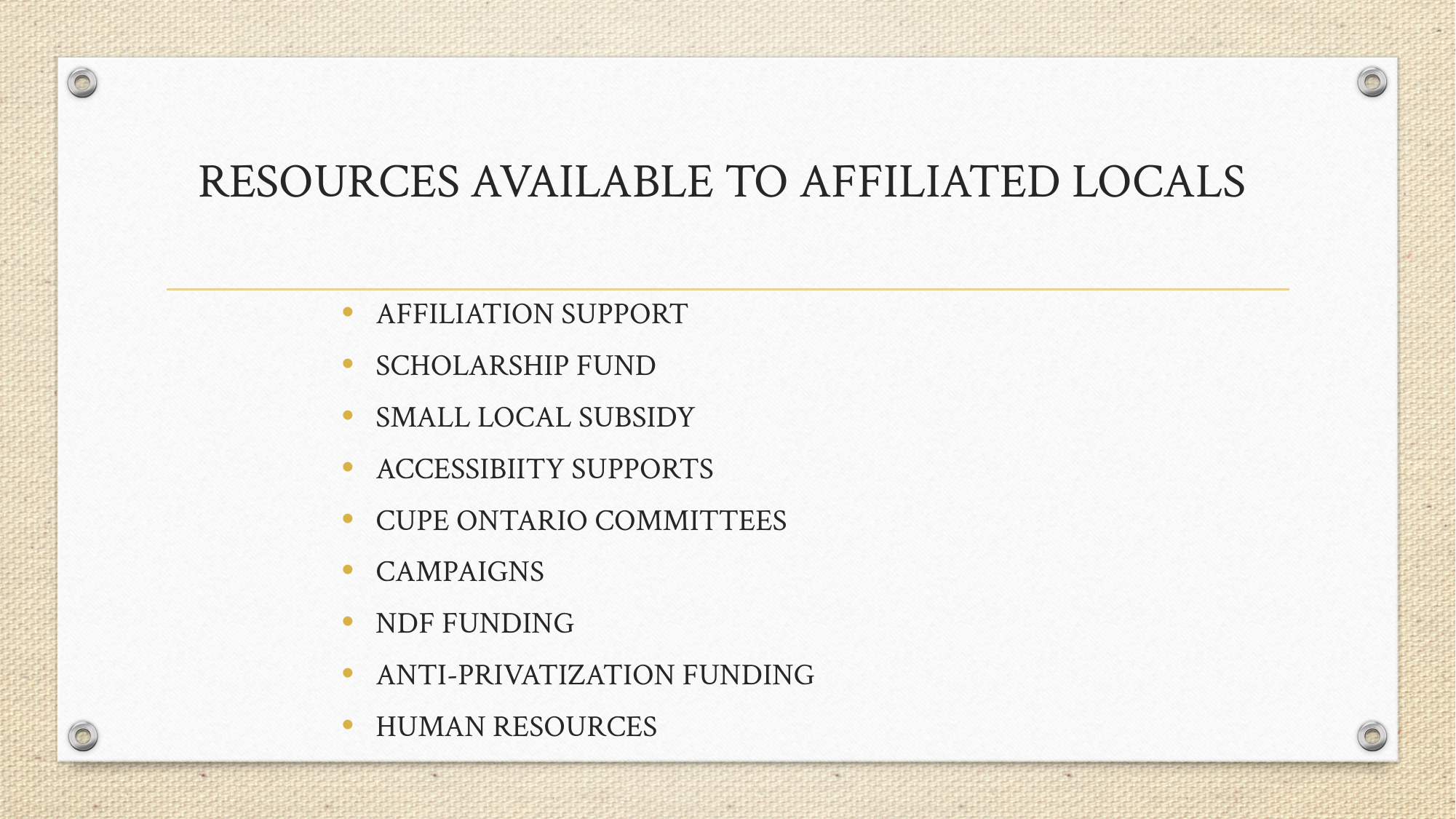

# RESOURCES AVAILABLE TO AFFILIATED LOCALS
AFFILIATION SUPPORT
SCHOLARSHIP FUND
SMALL LOCAL SUBSIDY
ACCESSIBIITY SUPPORTS
CUPE ONTARIO COMMITTEES
CAMPAIGNS
NDF FUNDING
ANTI-PRIVATIZATION FUNDING
HUMAN RESOURCES